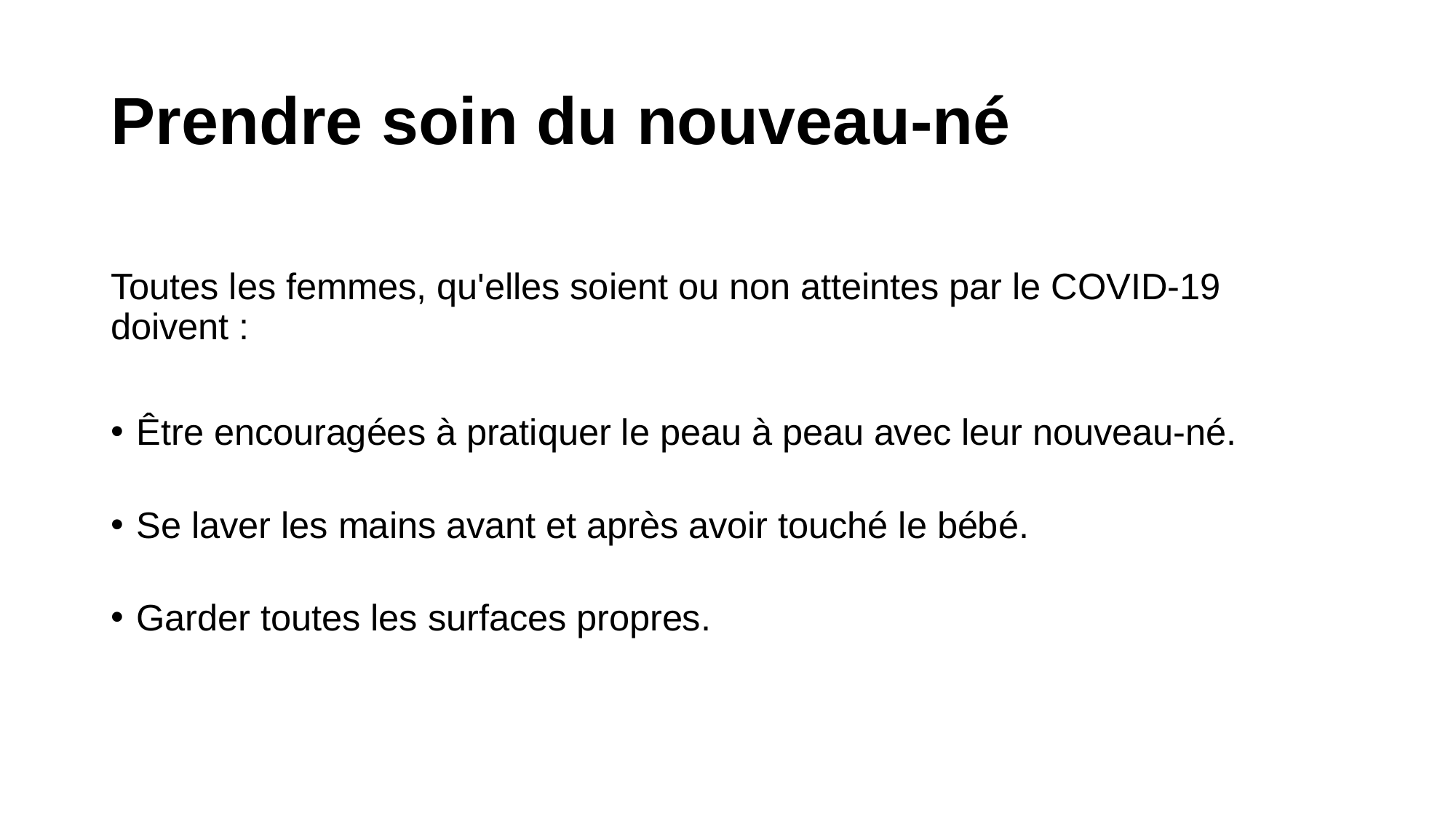

# Prendre soin du nouveau-né
Toutes les femmes, qu'elles soient ou non atteintes par le COVID-19 doivent :

Être encouragées à pratiquer le peau à peau avec leur nouveau-né.
Se laver les mains avant et après avoir touché le bébé.
Garder toutes les surfaces propres.